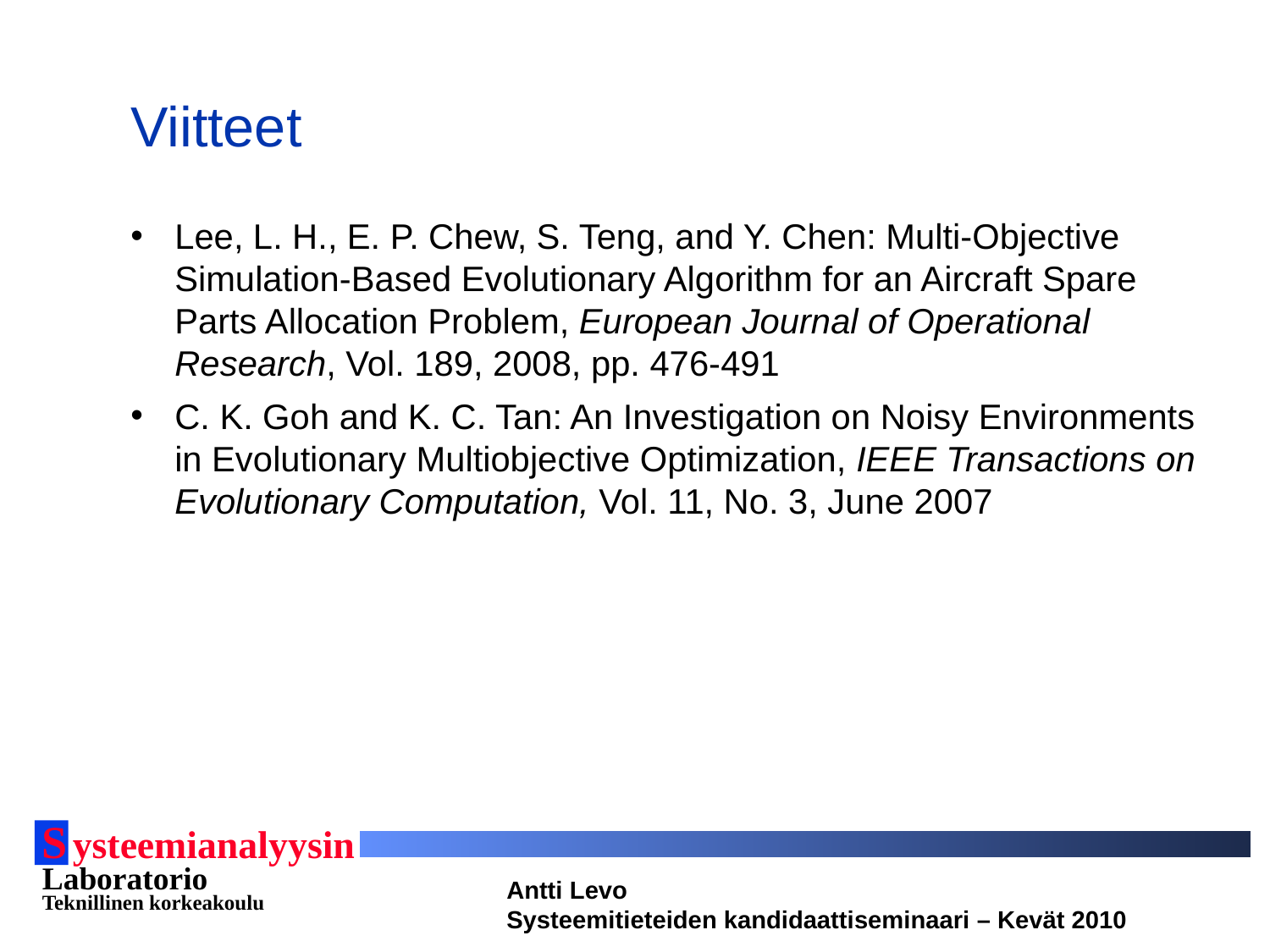

# Viitteet
Lee, L. H., E. P. Chew, S. Teng, and Y. Chen: Multi-Objective Simulation-Based Evolutionary Algorithm for an Aircraft Spare Parts Allocation Problem, European Journal of Operational Research, Vol. 189, 2008, pp. 476-491
C. K. Goh and K. C. Tan: An Investigation on Noisy Environments in Evolutionary Multiobjective Optimization, IEEE Transactions on Evolutionary Computation, Vol. 11, No. 3, June 2007